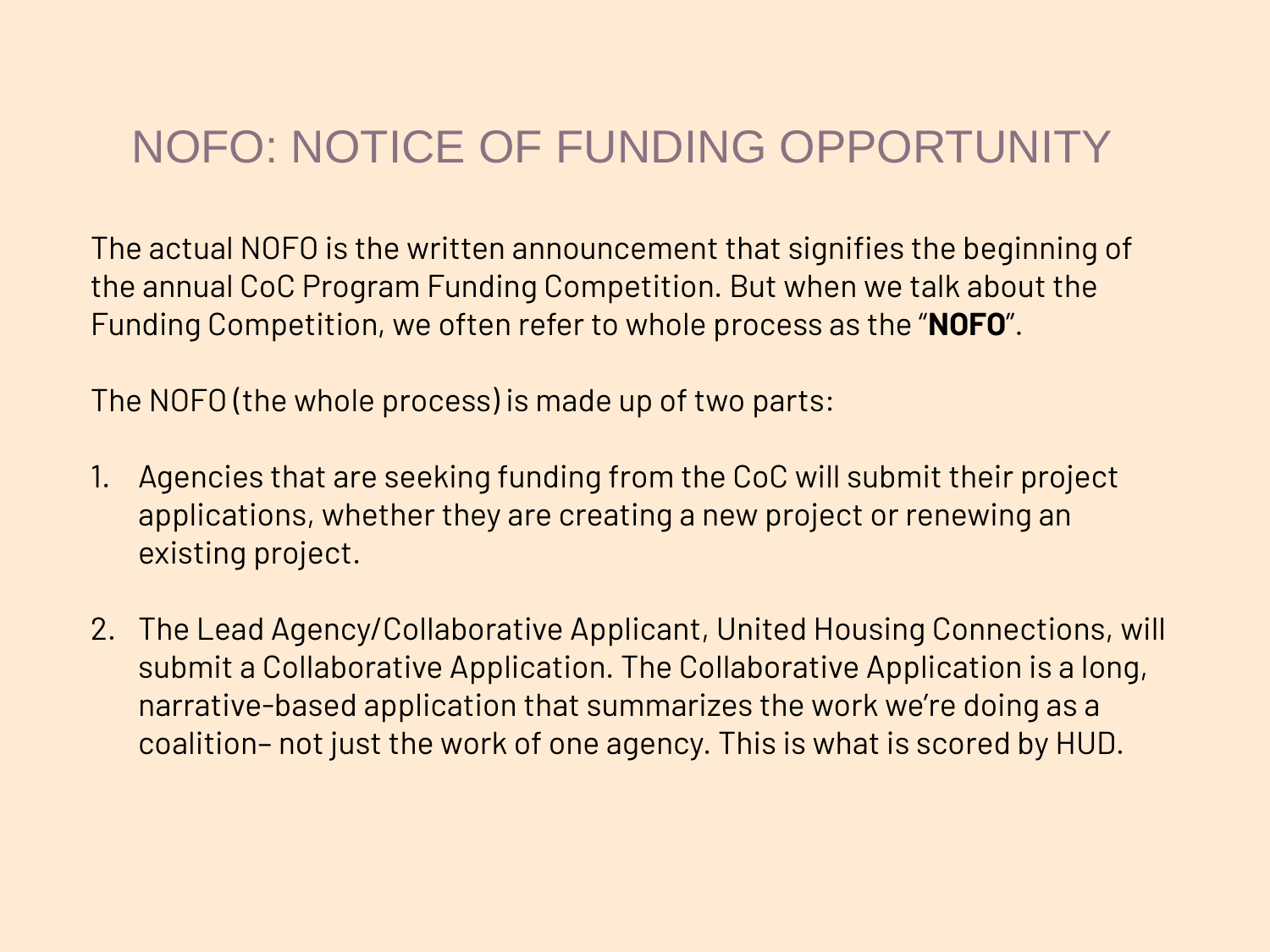

NOFO: Notice of Funding Opportunity
The actual NOFO is the written announcement that signifies the beginning of the annual CoC Program Funding Competition. But when we talk about the Funding Competition, we often refer to whole process as the “NOFO”.

The NOFO (the whole process) is made up of two parts:

Agencies that are seeking funding from the CoC will submit their project applications, whether they are creating a new project or renewing an existing project.

The Lead Agency/Collaborative Applicant, United Housing Connections, will submit a Collaborative Application. The Collaborative Application is a long, narrative-based application that summarizes the work we’re doing as a coalition– not just the work of one agency. This is what is scored by HUD.